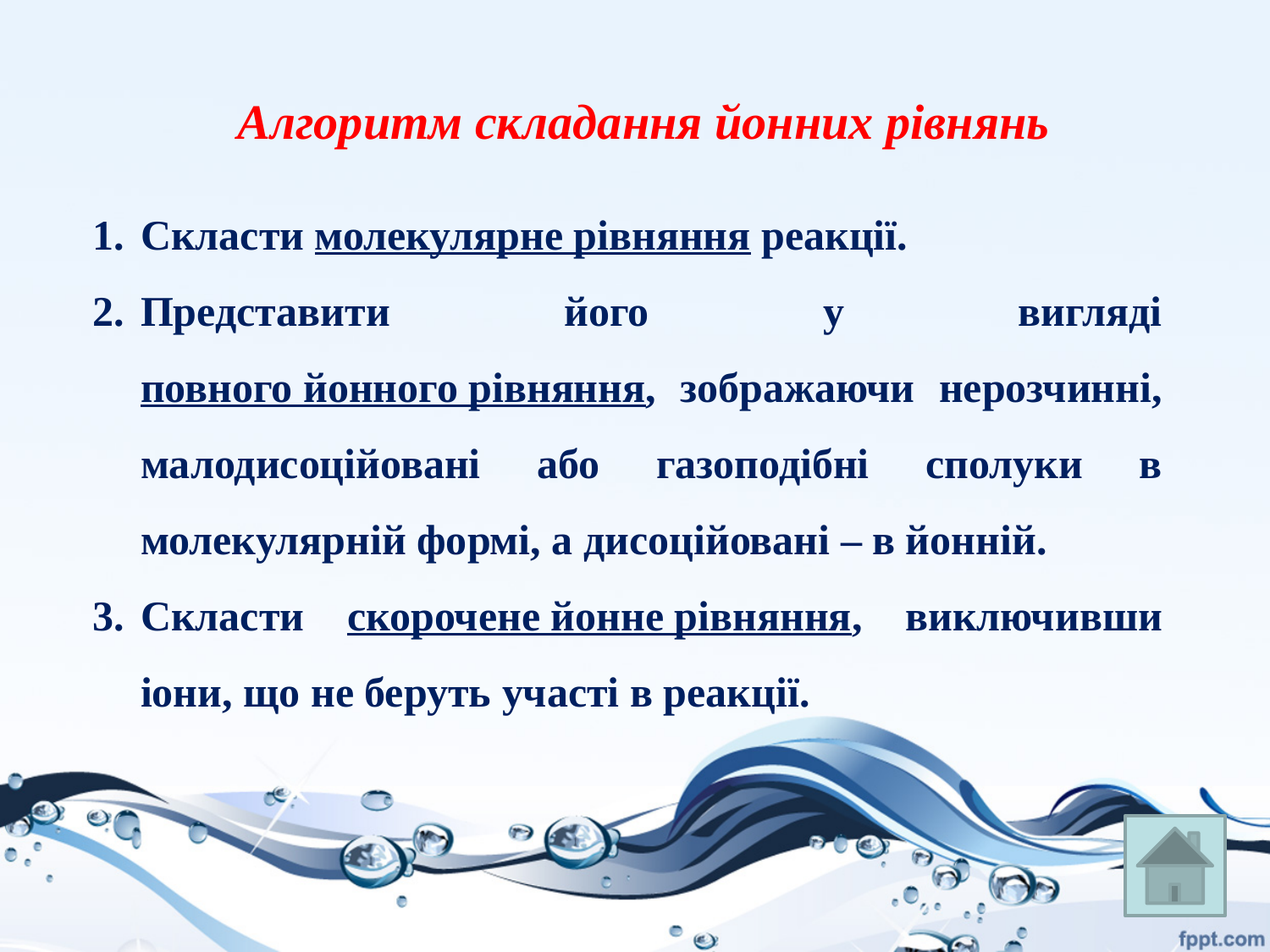

Алгоритм складання йонних рівнянь
Скласти молекулярне рівняння реакції.
Представити його у вигляді повного йонного рівняння, зображаючи нерозчинні, малодисоційовані або газоподібні сполуки в молекулярній формі, а дисоційовані – в йонній.
Скласти скорочене йонне рівняння, виключивши іони, що не беруть участі в реакції.